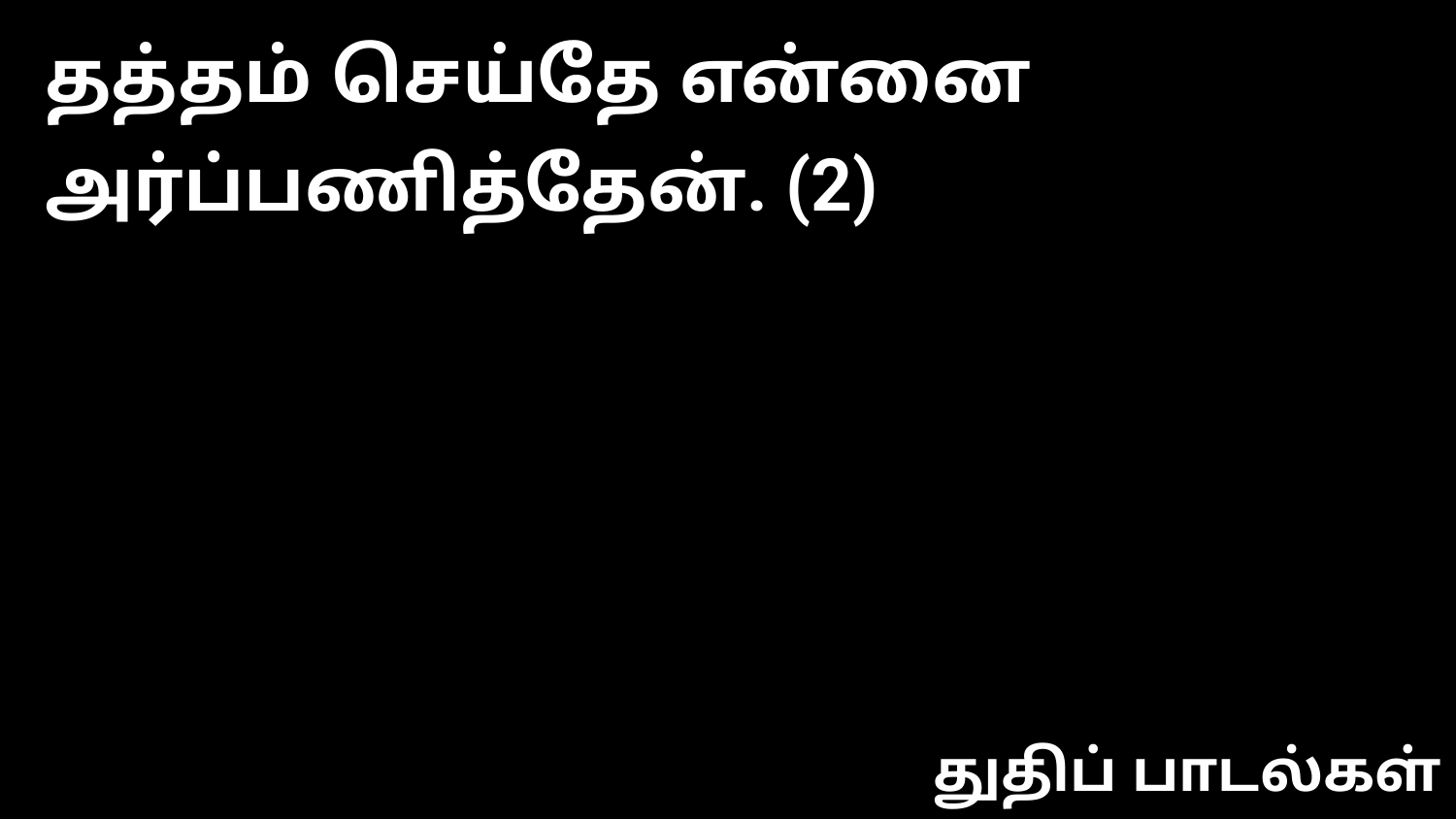

தத்தம் செய்தே என்னை அர்ப்பணித்தேன். (2)
துதிப் பாடல்கள்